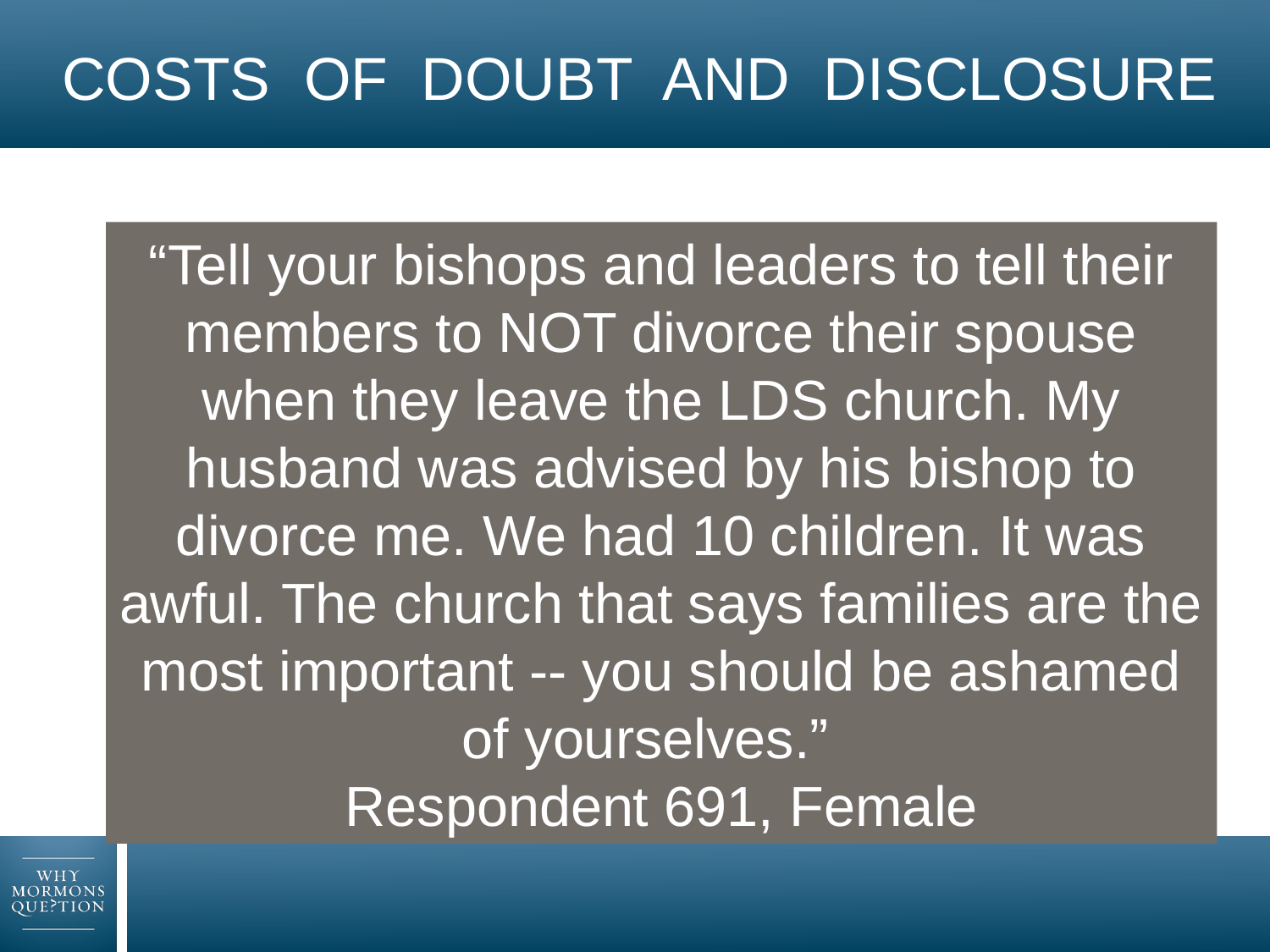

# COSTS  OF  DOUBT  AND  DISCLOSURE
“Tell your bishops and leaders to tell their members to NOT divorce their spouse when they leave the LDS church. My husband was advised by his bishop to divorce me. We had 10 children. It was awful. The church that says families are the most important -- you should be ashamed of yourselves.”
Respondent 691, Female